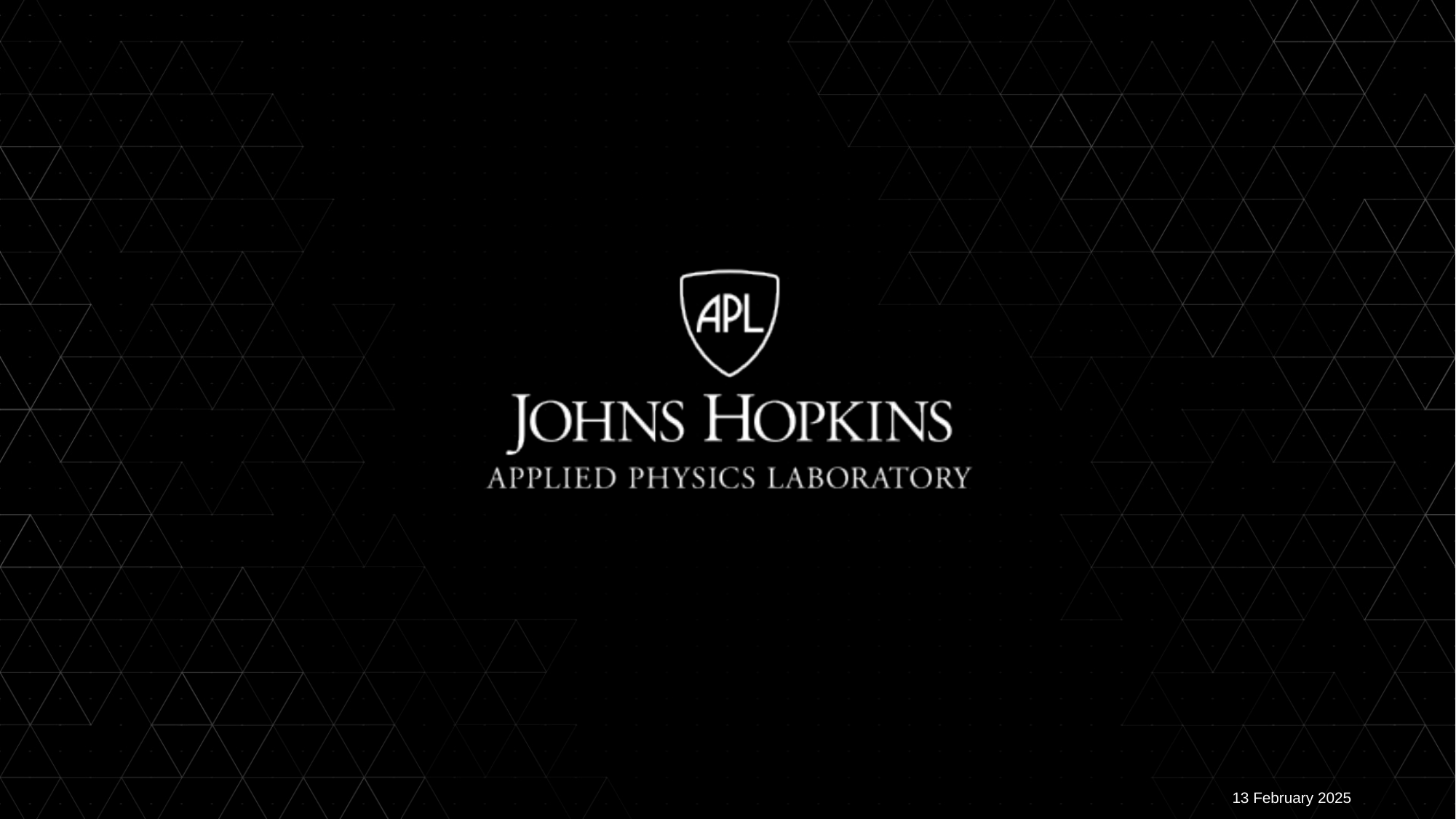

24-03687 AOS AI Assurance
13 February 2025
11